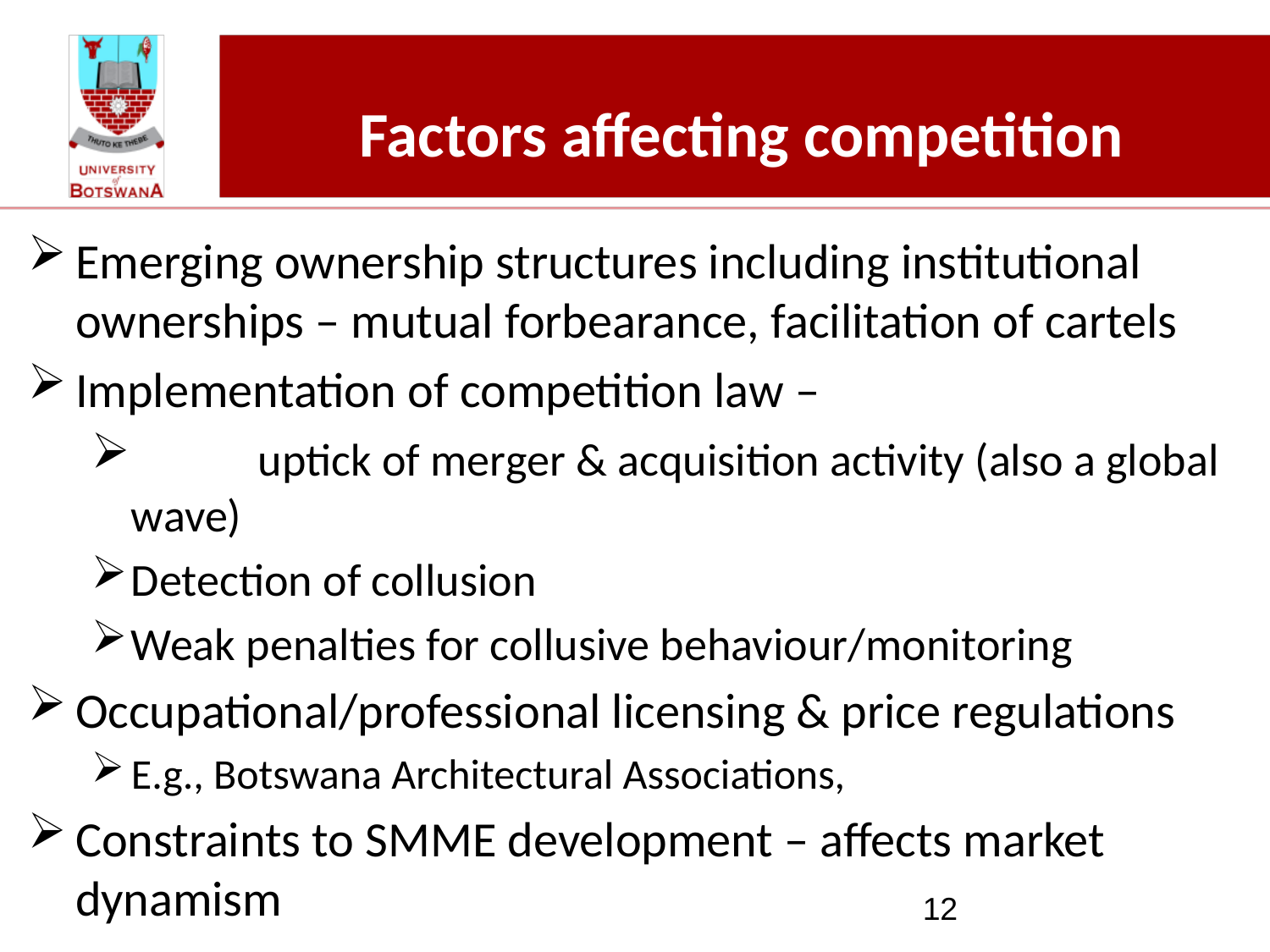

# Factors affecting competition
Emerging ownership structures including institutional ownerships – mutual forbearance, facilitation of cartels
Implementation of competition law –
	uptick of merger & acquisition activity (also a global wave)
Detection of collusion
Weak penalties for collusive behaviour/monitoring
Occupational/professional licensing & price regulations
E.g., Botswana Architectural Associations,
Constraints to SMME development – affects market dynamism

12